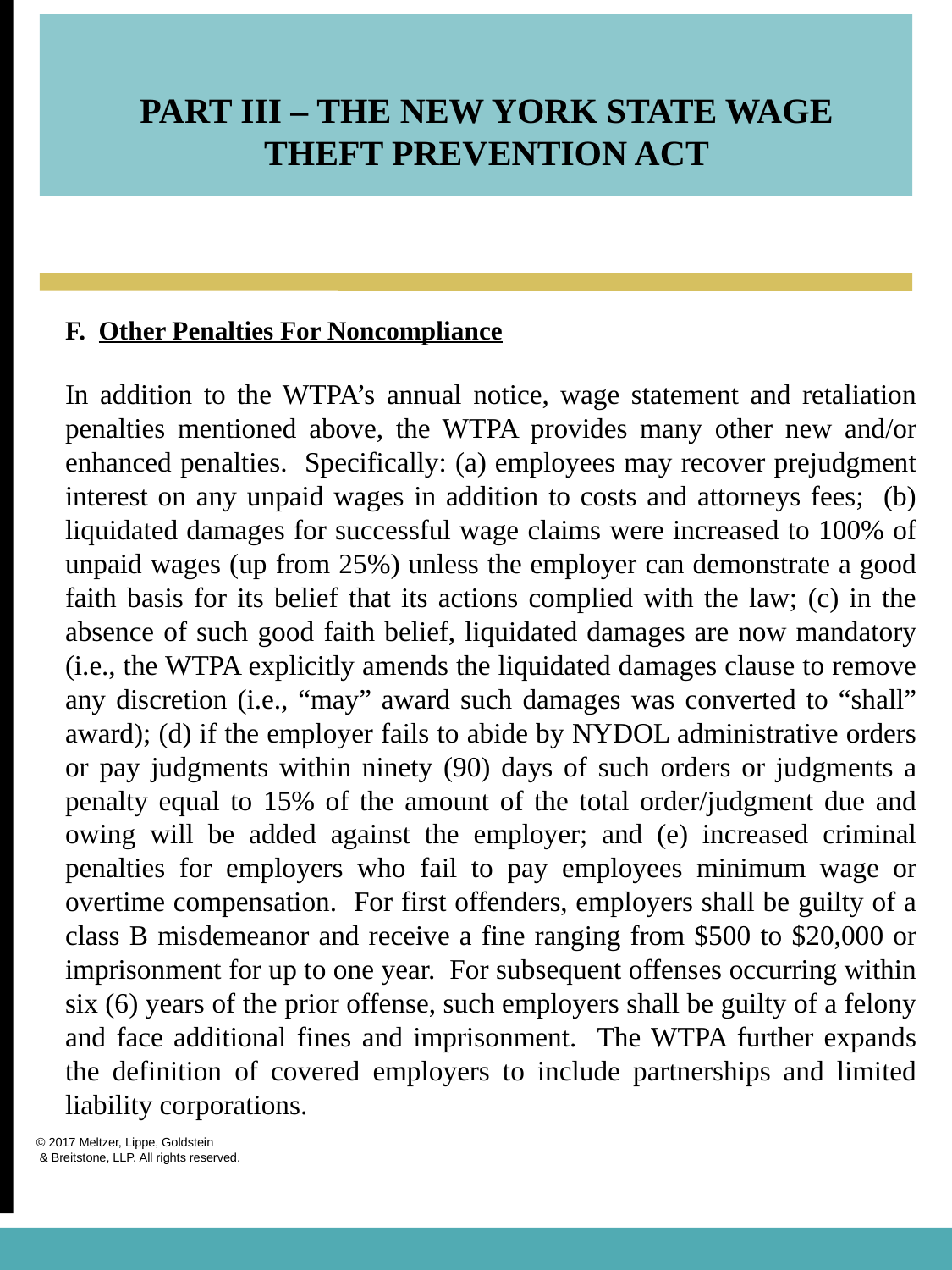

PART III – THE NEW YORK STATE WAGE THEFT PREVENTION ACT
F.  Other Penalties For Noncompliance

In addition to the WTPA’s annual notice, wage statement and retaliation penalties mentioned above, the WTPA provides many other new and/or enhanced penalties.  Specifically: (a) employees may recover prejudgment interest on any unpaid wages in addition to costs and attorneys fees;  (b) liquidated damages for successful wage claims were increased to 100% of unpaid wages (up from 25%) unless the employer can demonstrate a good faith basis for its belief that its actions complied with the law; (c) in the absence of such good faith belief, liquidated damages are now mandatory (i.e., the WTPA explicitly amends the liquidated damages clause to remove any discretion (i.e., “may” award such damages was converted to “shall” award); (d) if the employer fails to abide by NYDOL administrative orders or pay judgments within ninety (90) days of such orders or judgments a penalty equal to 15% of the amount of the total order/judgment due and owing will be added against the employer; and (e) increased criminal penalties for employers who fail to pay employees minimum wage or overtime compensation.  For first offenders, employers shall be guilty of a class B misdemeanor and receive a fine ranging from $500 to $20,000 or imprisonment for up to one year.  For subsequent offenses occurring within six (6) years of the prior offense, such employers shall be guilty of a felony and face additional fines and imprisonment.  The WTPA further expands the definition of covered employers to include partnerships and limited liability corporations.